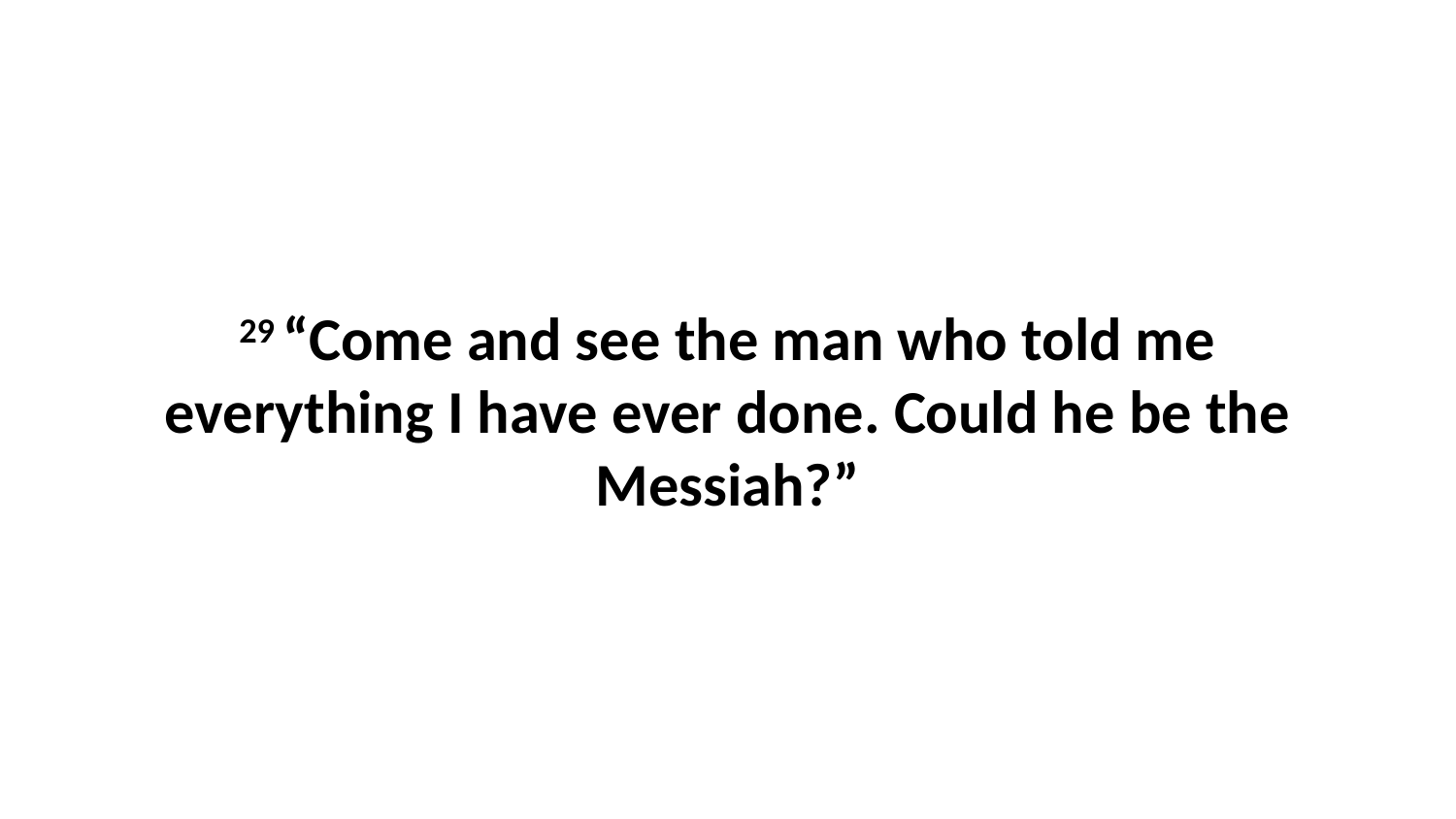

29 “Come and see the man who told me everything I have ever done. Could he be the Messiah?”